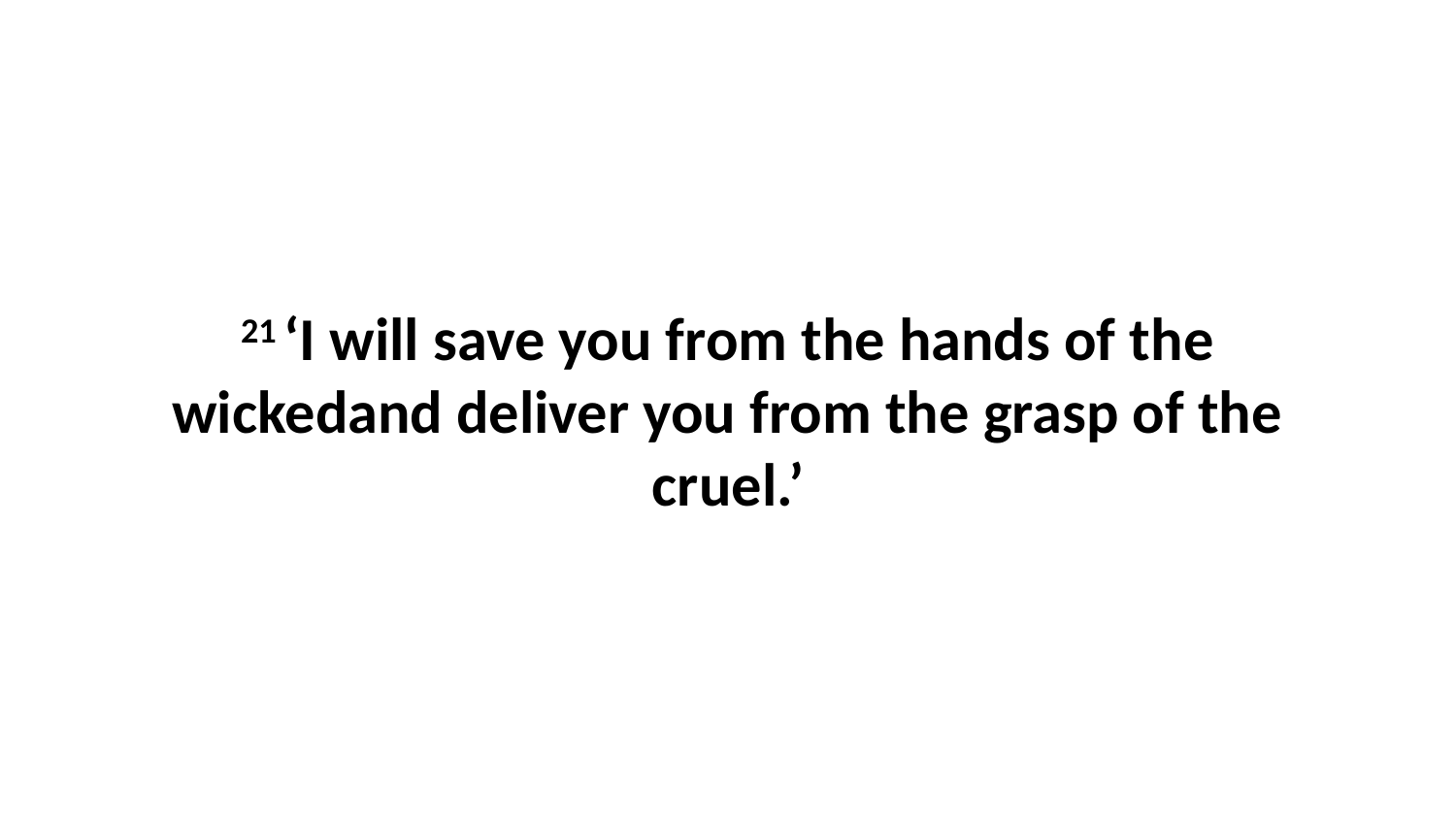

21 ‘I will save you from the hands of the wickedand deliver you from the grasp of the cruel.’